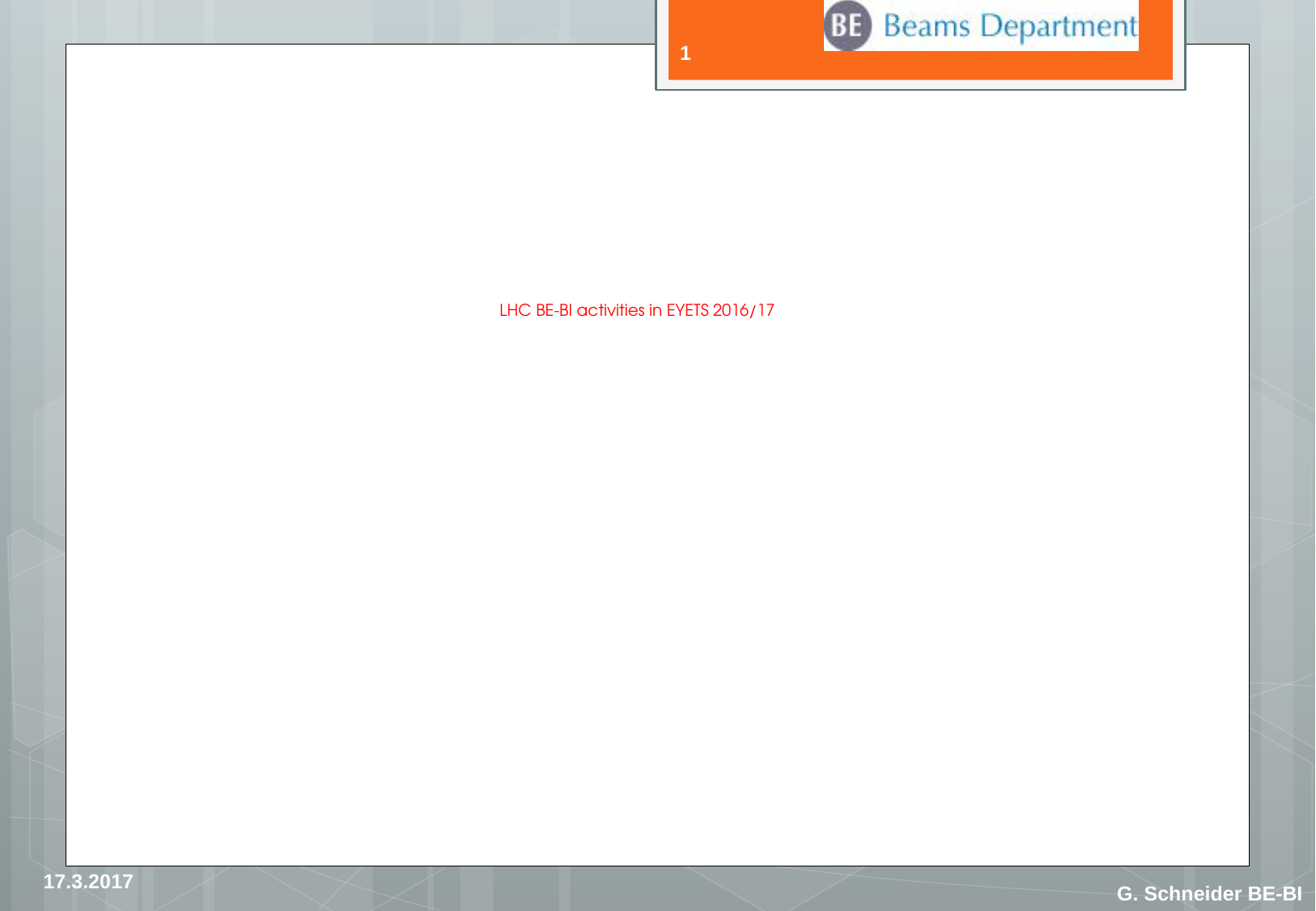

1
# LHC BE-BI activities in EYETS 2016/17
17.3.2017

G. Schneider BE-BI